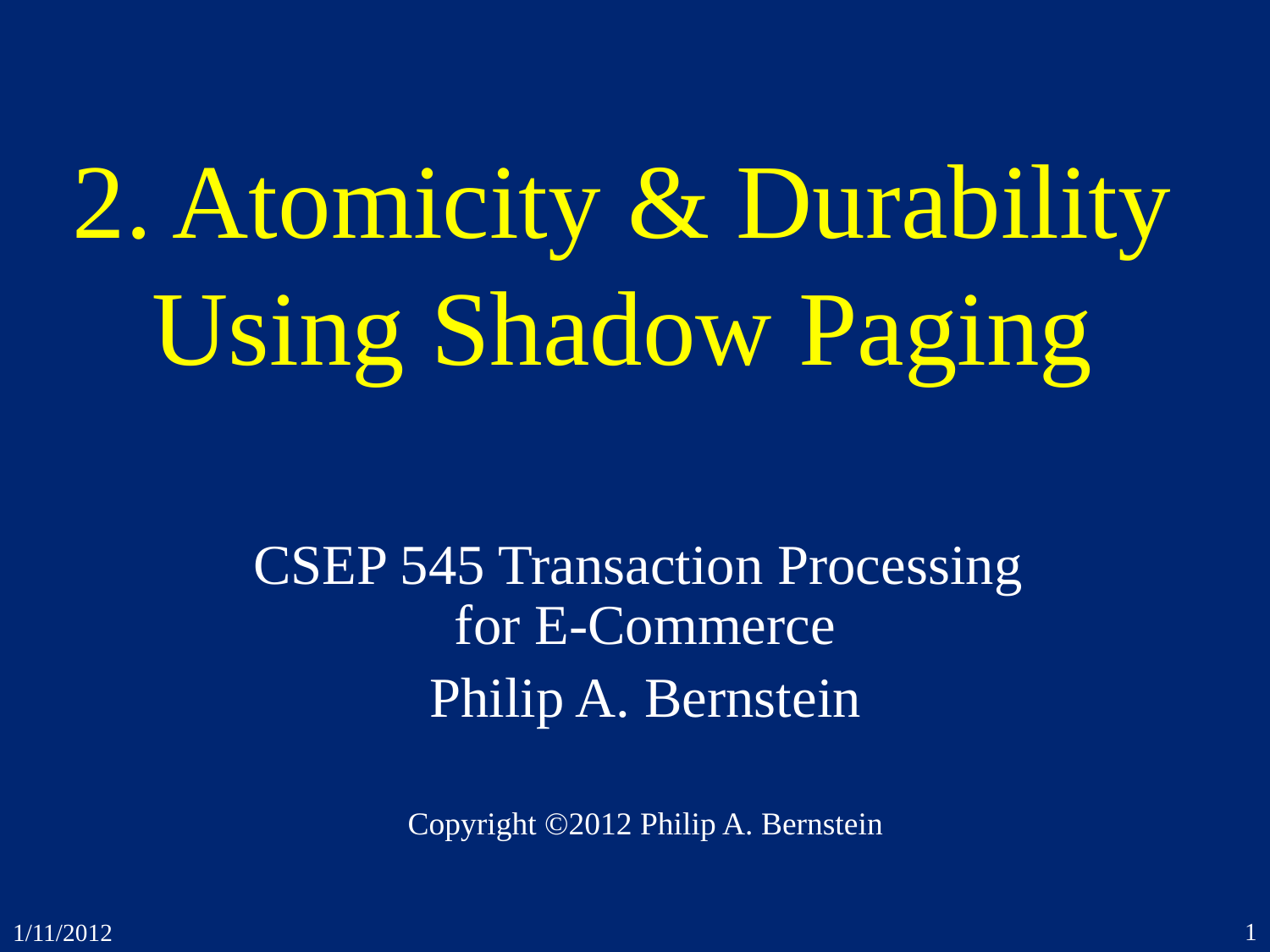

# 2. Atomicity & Durability Using Shadow Paging
CSEP 545 Transaction Processing
for E-Commerce
Philip A. Bernstein

Copyright ©2012 Philip A. Bernstein
1
1/11/2012